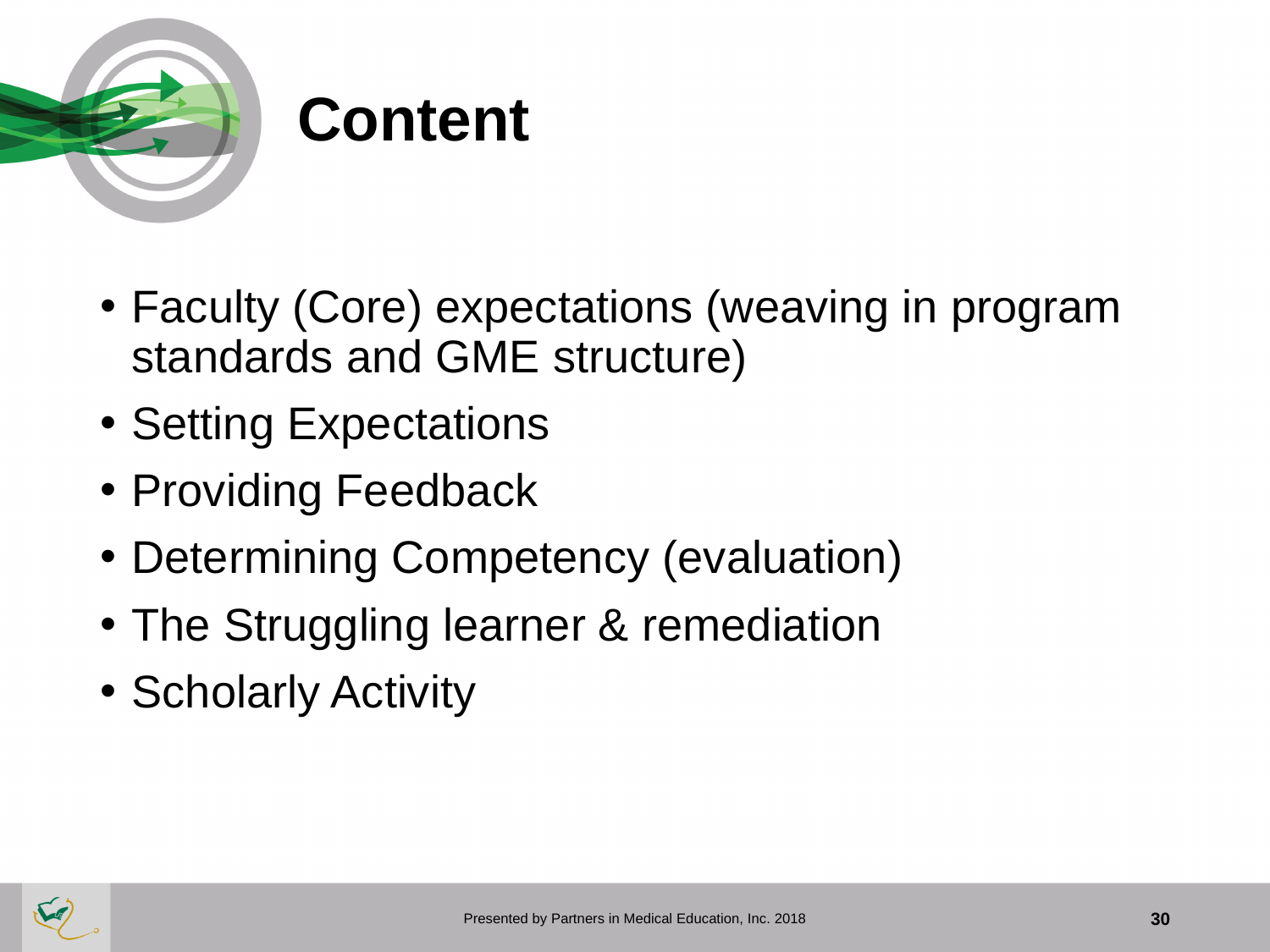

# Content
Faculty (Core) expectations (weaving in program standards and GME structure)
Setting Expectations
Providing Feedback
Determining Competency (evaluation)
The Struggling learner & remediation
Scholarly Activity

Presented by Partners in Medical Education, Inc. 2018
30